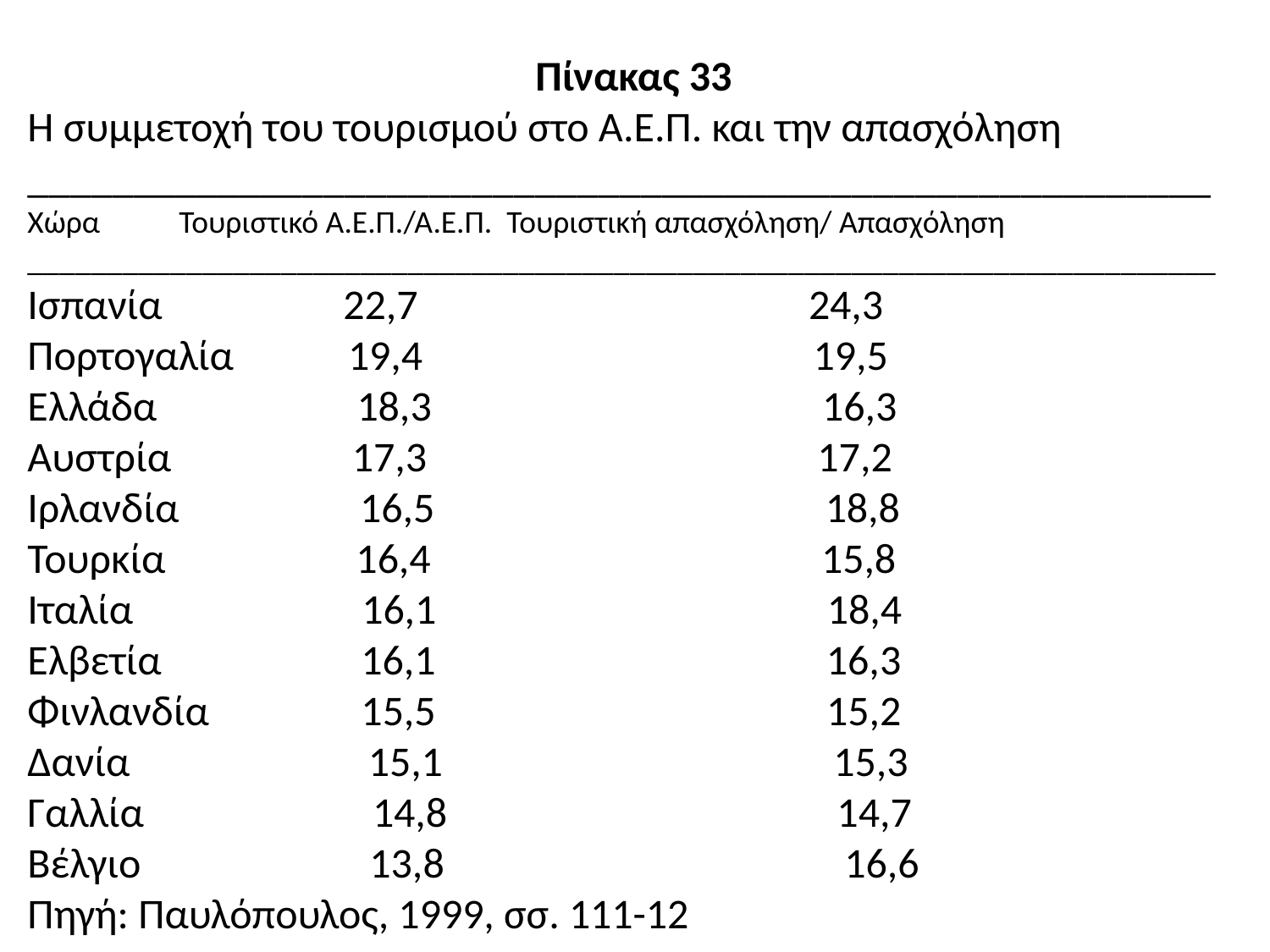

Πίνακας 33
Η συμμετοχή του τουρισμού στο Α.Ε.Π. και την απασχόληση ________________________________________________________
Χώρα           Τουριστικό Α.Ε.Π./Α.Ε.Π.  Τουριστική απασχόληση/ Απασχόληση
___________________________________________________________________________
Ισπανία                   22,7                                         24,3
Πορτογαλία            19,4                                         19,5
Ελλάδα                     18,3                                         16,3
Αυστρία                   17,3                                         17,2
Ιρλανδία                   16,5                                         18,8
Τουρκία                    16,4                                         15,8
Ιταλία                        16,1                                         18,4
Ελβετία                     16,1                                         16,3
Φινλανδία                15,5                                         15,2
Δανία                         15,1                                         15,3
Γαλλία                        14,8                                         14,7
Βέλγιο                        13,8                                          16,6
Πηγή: Παυλόπουλος, 1999, σσ. 111-12